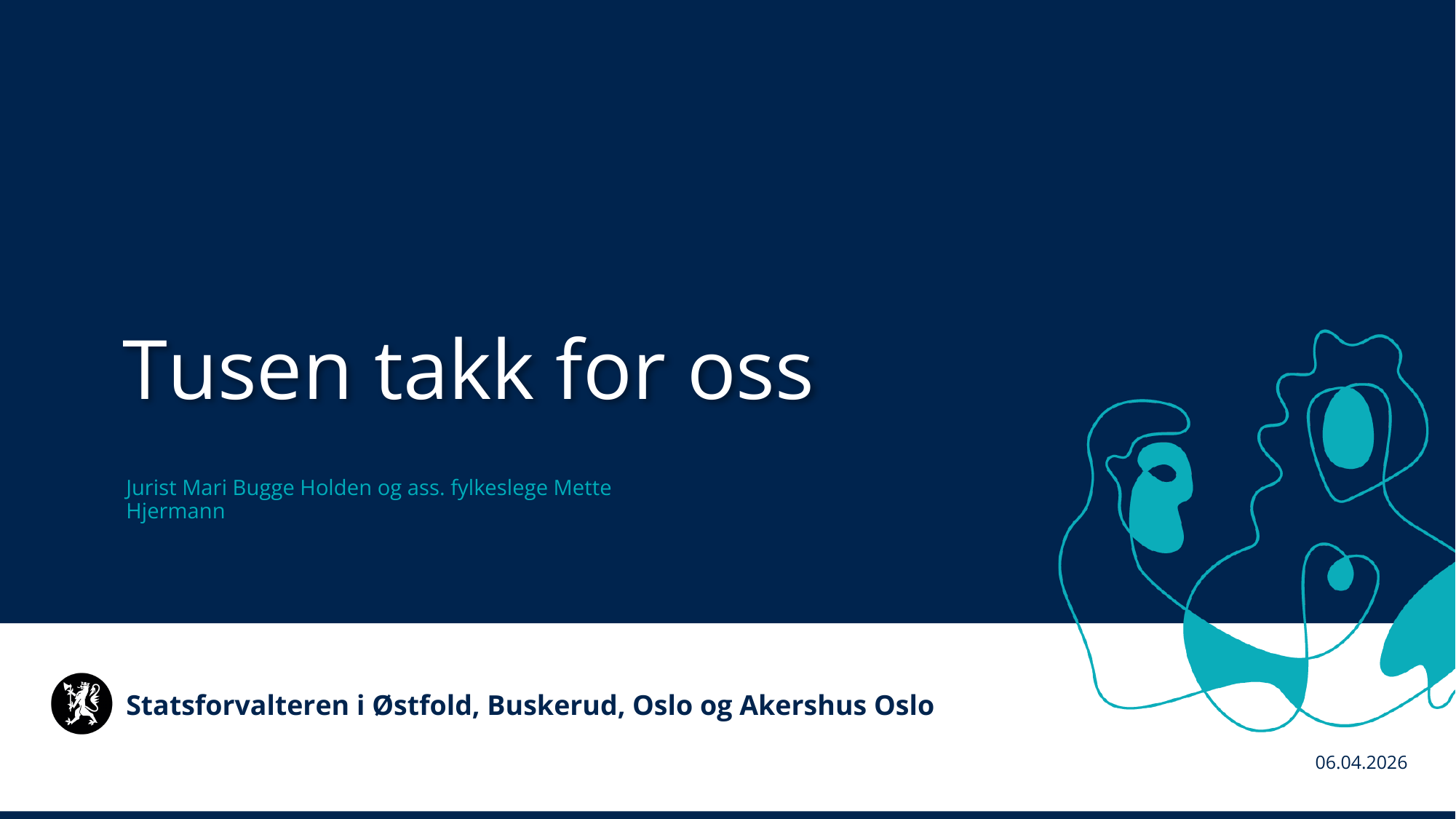

Tusen takk for oss
Jurist Mari Bugge Holden og ass. fylkeslege Mette Hjermann
Statsforvalteren i Østfold, Buskerud, Oslo og Akershus Oslo
06.04.2026